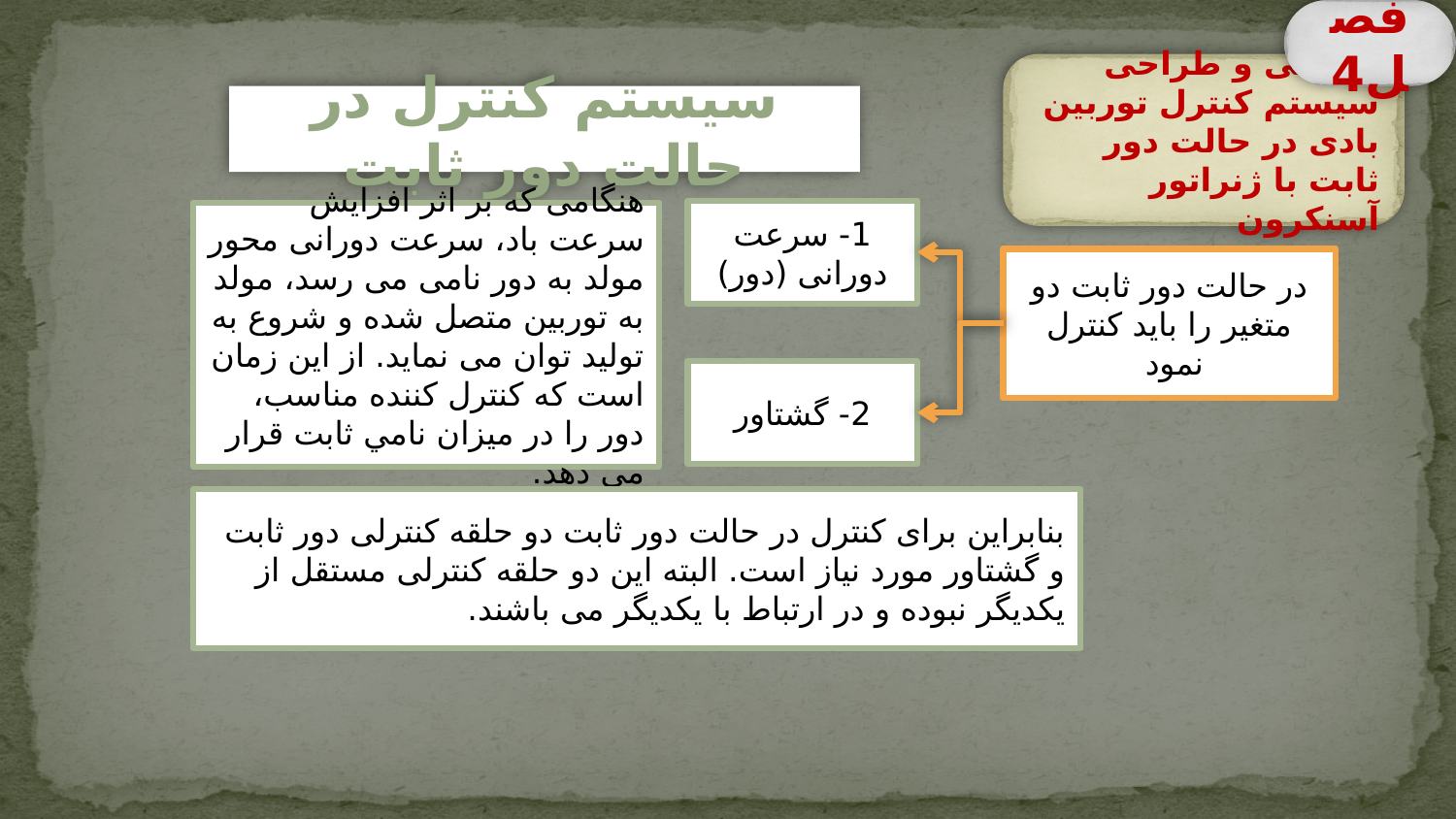

فصل4
بررسی و طراحی سیستم کنترل توربین بادی در حالت دور ثابت با ژنراتور آسنکرون
سیستم کنترل در حالت دور ثابت
1- سرعت دورانی (دور)
هنگامی که بر اثر افزایش سرعت باد، سرعت دورانی محور مولد به دور نامی می رسد، مولد به توربین متصل شده و شروع به تولید توان می نماید. از اين زمان است كه كنترل كننده مناسب، دور را در ميزان نامي ثابت قرار مي دهد.
در حالت دور ثابت دو متغیر را باید کنترل نمود
2- گشتاور
بنابراین برای کنترل در حالت دور ثابت دو حلقه کنترلی دور ثابت و گشتاور مورد نیاز است. البته این دو حلقه کنترلی مستقل از یکدیگر نبوده و در ارتباط با یکدیگر می باشند.